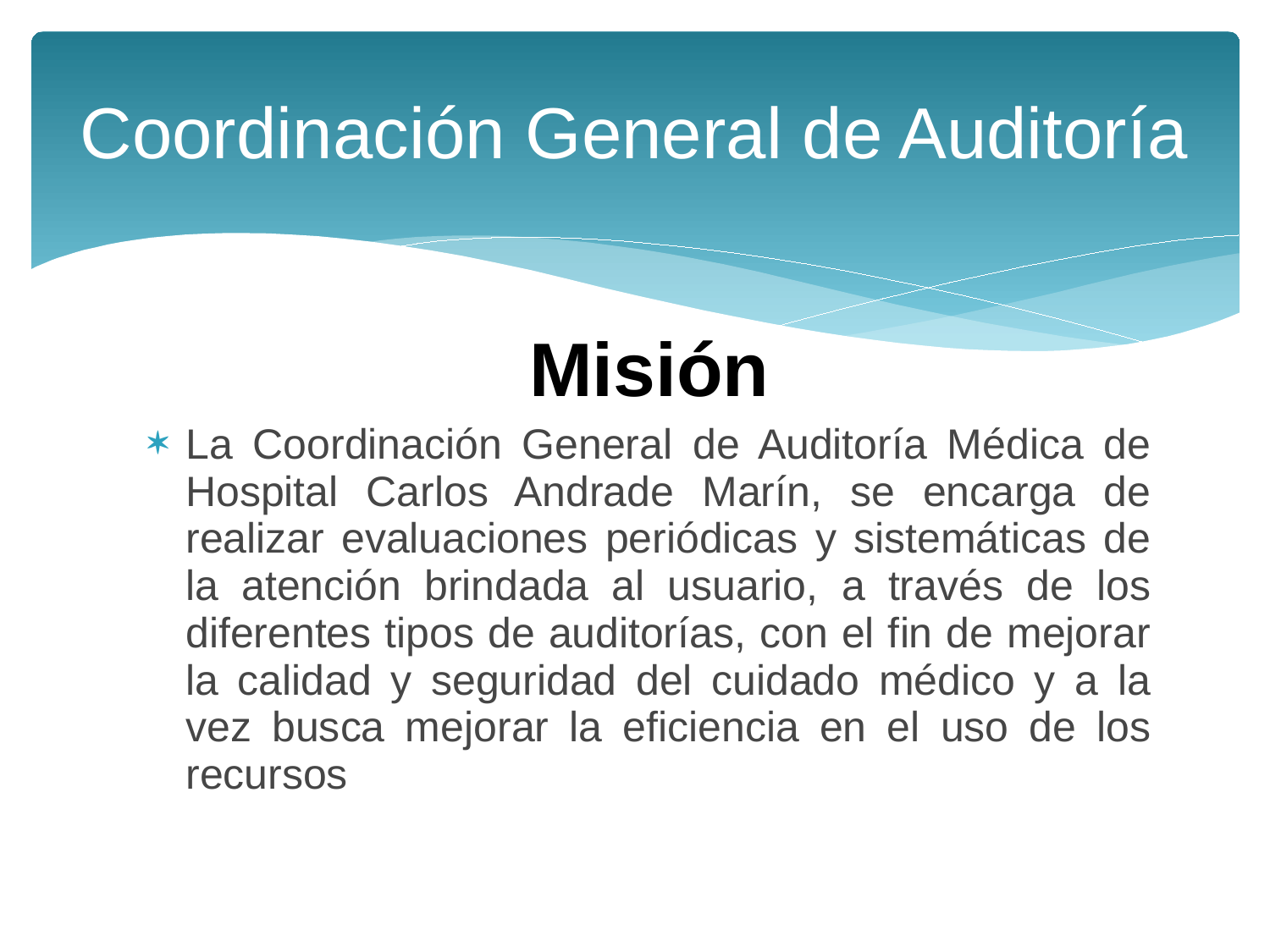

# Coordinación General de Auditoría
Misión
La Coordinación General de Auditoría Médica de Hospital Carlos Andrade Marín, se encarga de realizar evaluaciones periódicas y sistemáticas de la atención brindada al usuario, a través de los diferentes tipos de auditorías, con el fin de mejorar la calidad y seguridad del cuidado médico y a la vez busca mejorar la eficiencia en el uso de los recursos